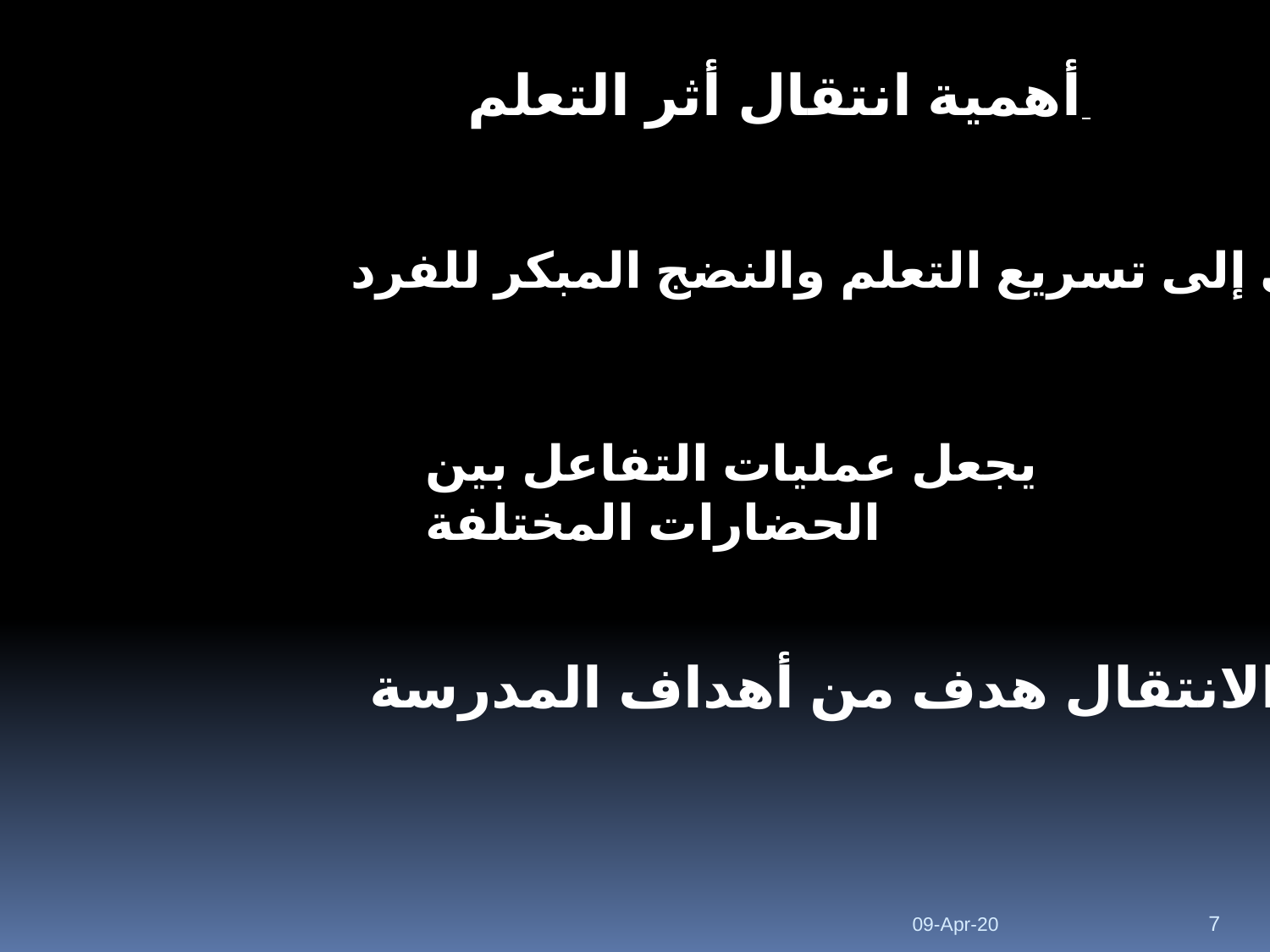

أهمية انتقال أثر التعلم
تؤدي إلى تسريع التعلم والنضج المبكر للفرد
يجعل عمليات التفاعل بين الحضارات المختلفة
الانتقال هدف من أهداف المدرسة
09-Apr-20
7